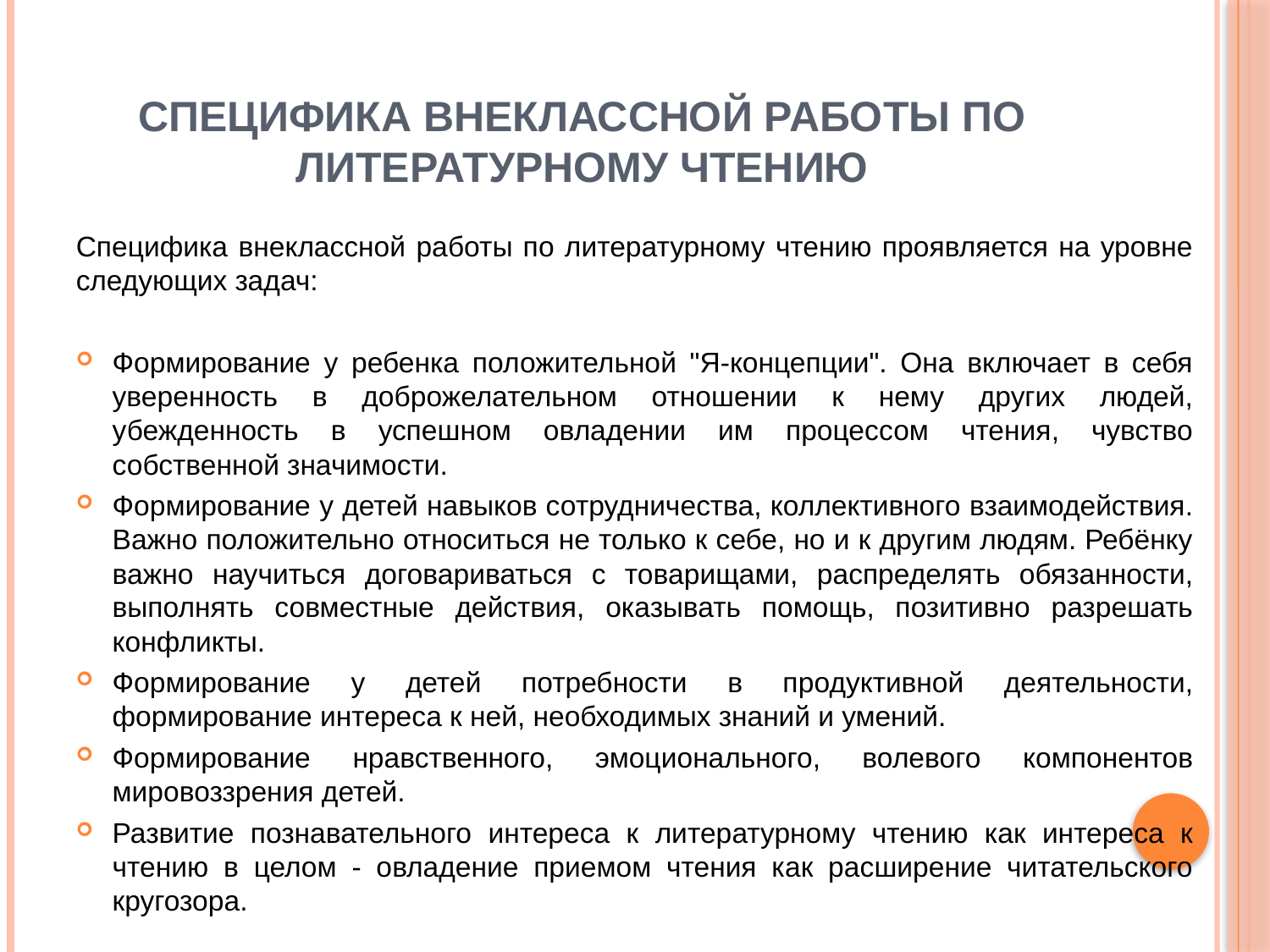

# Специфика внеклассной работы по литературному чтению
Специфика внеклассной работы по литературному чтению проявляется на уровне следующих задач:

Формирование у ребенка положительной "Я-концепции". Она включает в себя уверенность в доброжелательном отношении к нему других людей, убежденность в успешном овладении им процессом чтения, чувство собственной значимости.
Формирование у детей навыков сотрудничества, коллективного взаимодействия. Важно положительно относиться не только к себе, но и к другим людям. Ребёнку важно научиться договариваться с товарищами, распределять обязанности, выполнять совместные действия, оказывать помощь, позитивно разрешать конфликты.
Формирование у детей потребности в продуктивной деятельности, формирование интереса к ней, необходимых знаний и умений.
Формирование нравственного, эмоционального, волевого компонентов мировоззрения детей.
Развитие познавательного интереса к литературному чтению как интереса к чтению в целом - овладение приемом чтения как расширение читательского кругозора.